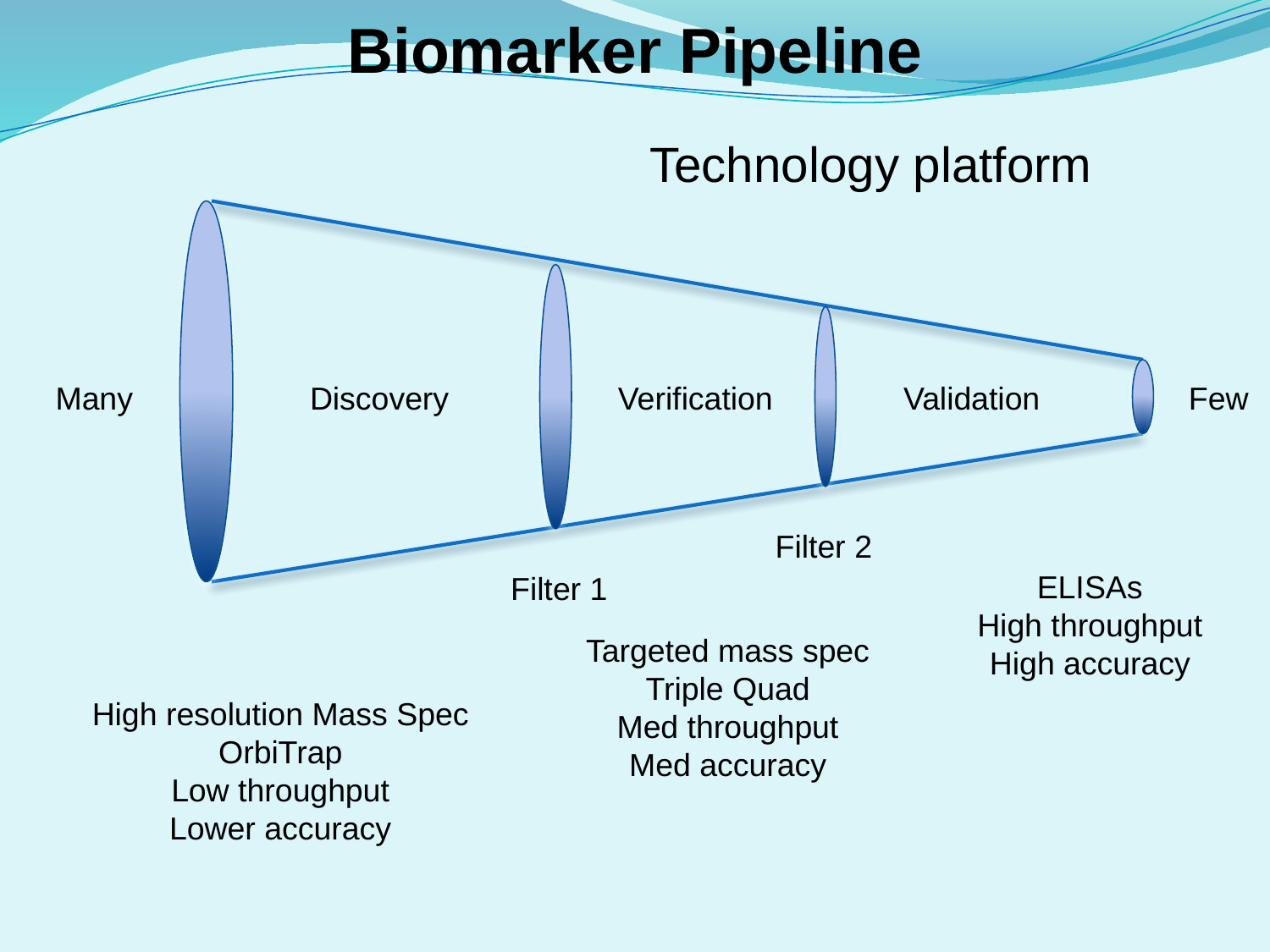

Biomarker Pipeline

Technology platform

Many
Discovery
Verification
Validation
Few
Filter 2
ELISAs
High throughput
High accuracy
Filter 1
Targeted mass spec
Triple Quad
Med throughput
Med accuracy
High resolution Mass Spec
OrbiTrap
Low throughput
Lower accuracy